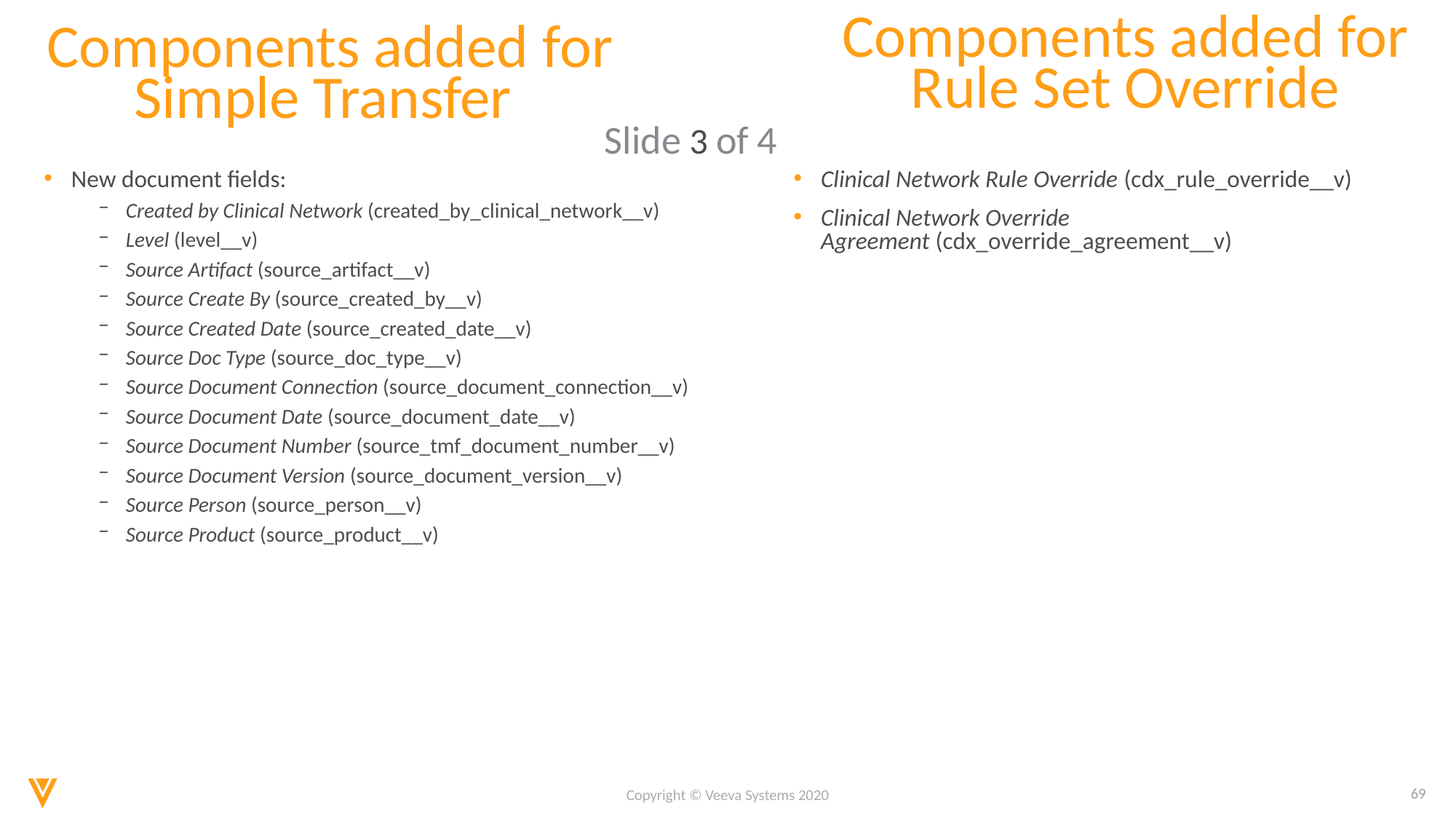

Components added for Rule Set Override
# Components added for Simple Transfer
Slide 3 of 4
New document fields:
Created by Clinical Network (created_by_clinical_network__v)
Level (level__v)
Source Artifact (source_artifact__v)
Source Create By (source_created_by__v)
Source Created Date (source_created_date__v)
Source Doc Type (source_doc_type__v)
Source Document Connection (source_document_connection__v)
Source Document Date (source_document_date__v)
Source Document Number (source_tmf_document_number__v)
Source Document Version (source_document_version__v)
Source Person (source_person__v)
Source Product (source_product__v)
Clinical Network Rule Override (cdx_rule_override__v)
Clinical Network Override Agreement (cdx_override_agreement__v)